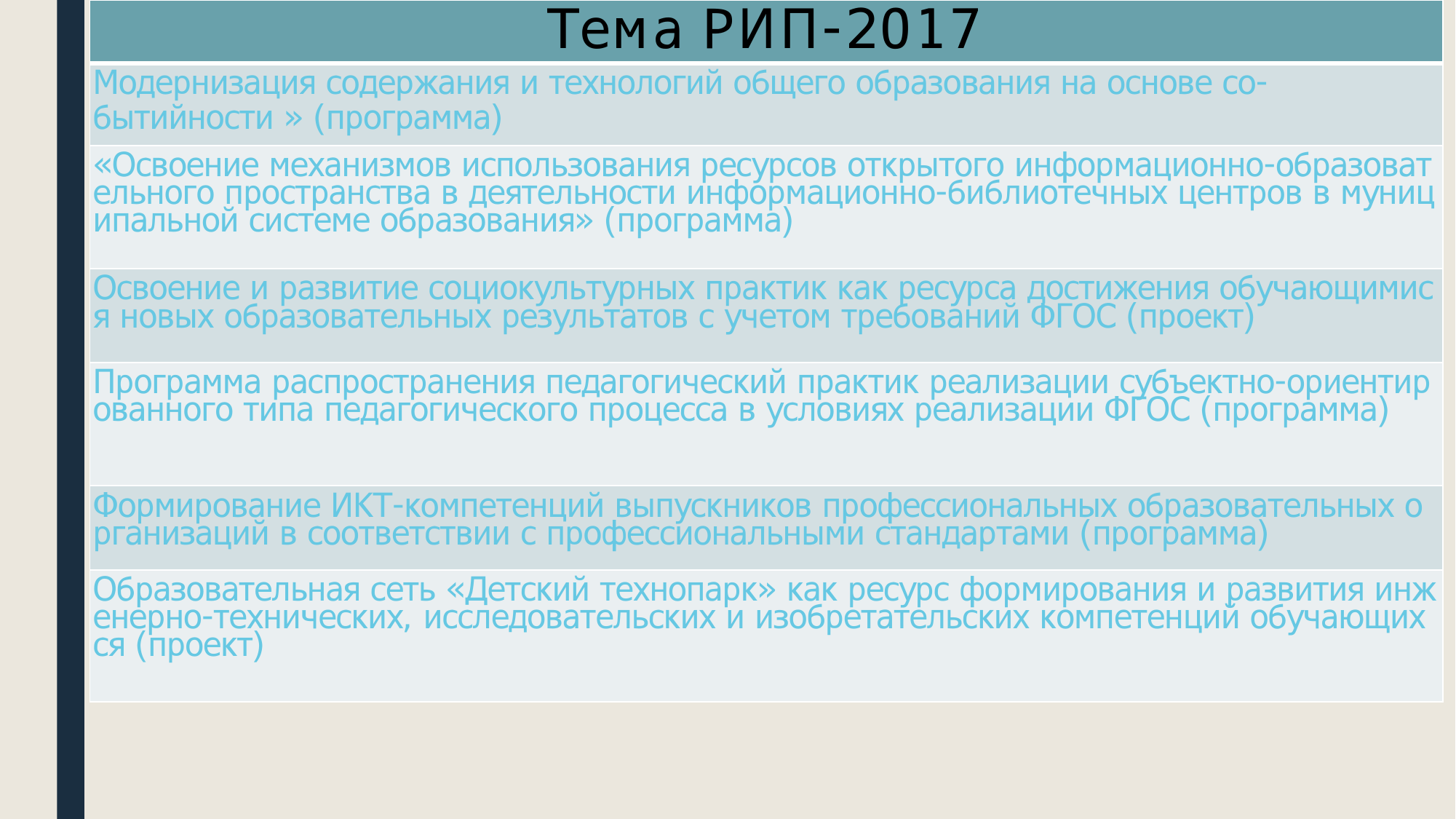

| Тема РИП-2017 |
| --- |
| Модернизация содержания и технологий общего образования на основе со-бытийности » (программа) |
| «Освоение механизмов использования ресурсов открытого информационно-образовательного пространства в деятельности информационно-библиотечных центров в муниципальной системе образования» (программа) |
| Освоение и развитие социокультурных практик как ресурса достижения обучающимися новых образовательных результатов с учетом требований ФГОС (проект) |
| Программа распространения педагогический практик реализации субъектно-ориентированного типа педагогического процесса в условиях реализации ФГОС (программа) |
| Формирование ИКТ-компетенций выпускников профессиональных образовательных организаций в соответствии с профессиональными стандартами (программа) |
| Образовательная сеть «Детский технопарк» как ресурс формирования и развития инженерно-технических, исследовательских и изобретательских компетенций обучающихся (проект) |
#